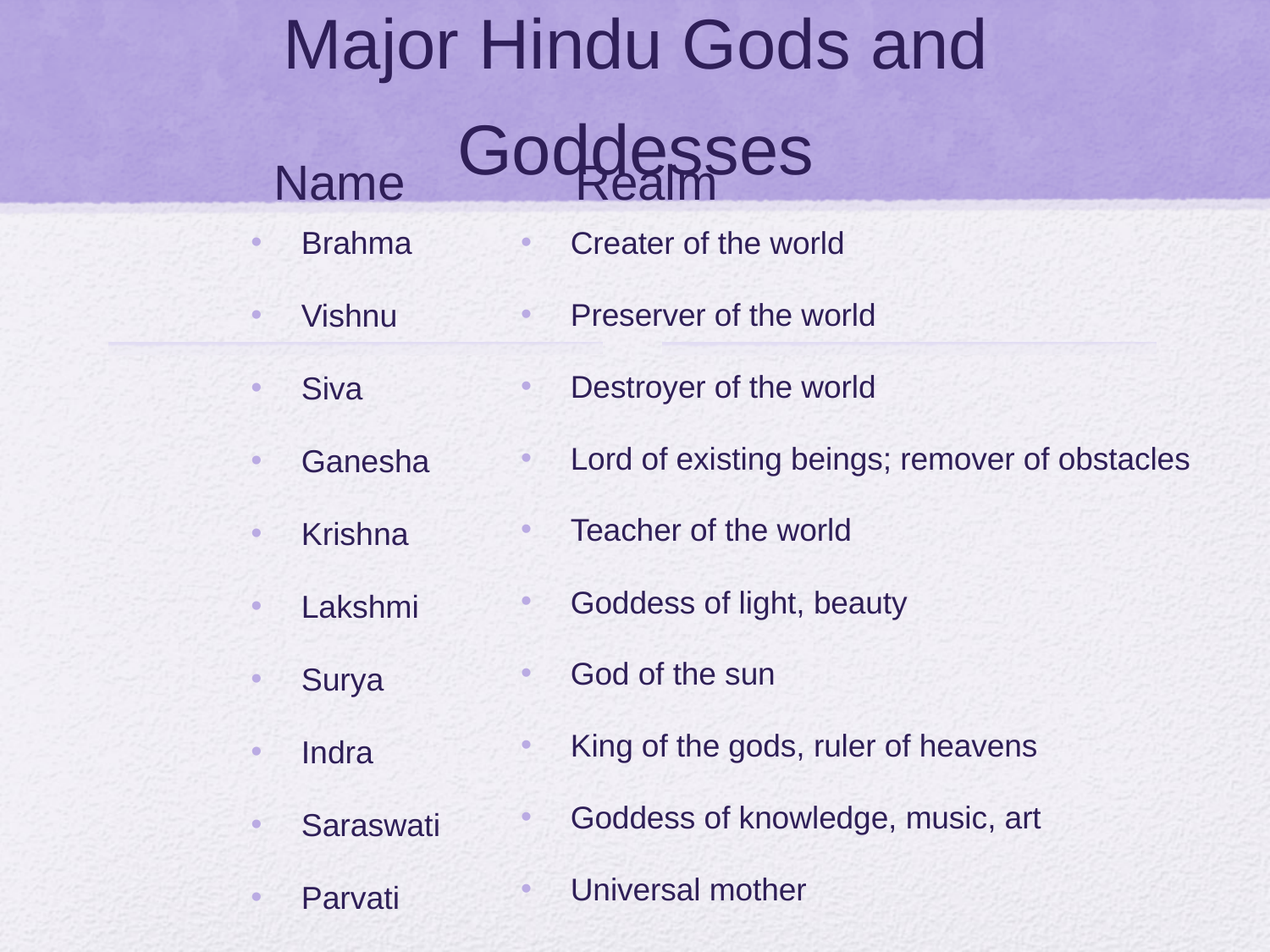

# Major Hindu Gods and Goddesses
Name
Realm
Brahma
Vishnu
Siva
Ganesha
Krishna
Lakshmi
Surya
Indra
Saraswati
Parvati
Creater of the world
Preserver of the world
Destroyer of the world
Lord of existing beings; remover of obstacles
Teacher of the world
Goddess of light, beauty
God of the sun
King of the gods, ruler of heavens
Goddess of knowledge, music, art
Universal mother